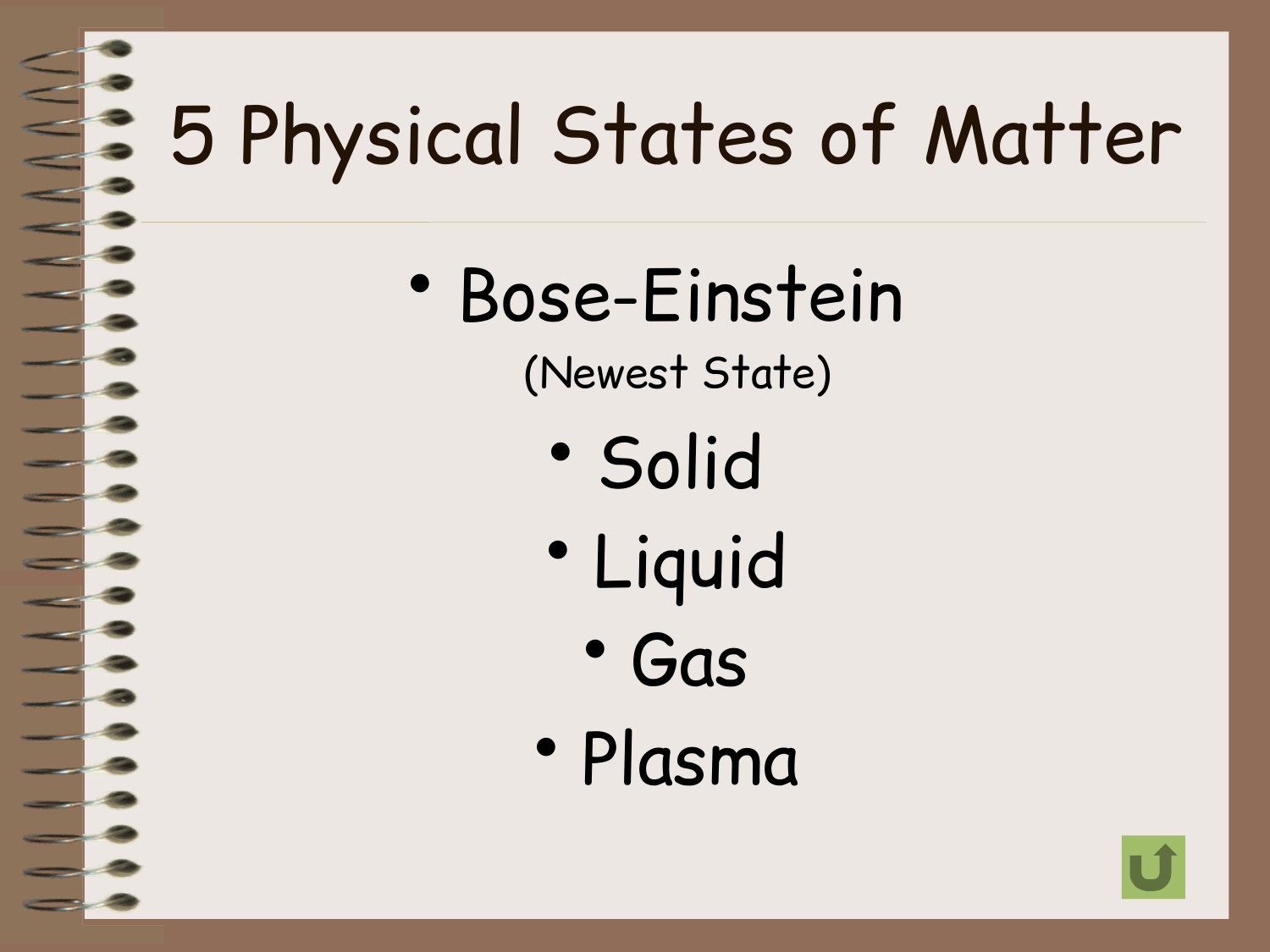

# 5 Physical States of Matter
Bose-Einstein

Solid
Liquid
Gas
Plasma
(Newest State)